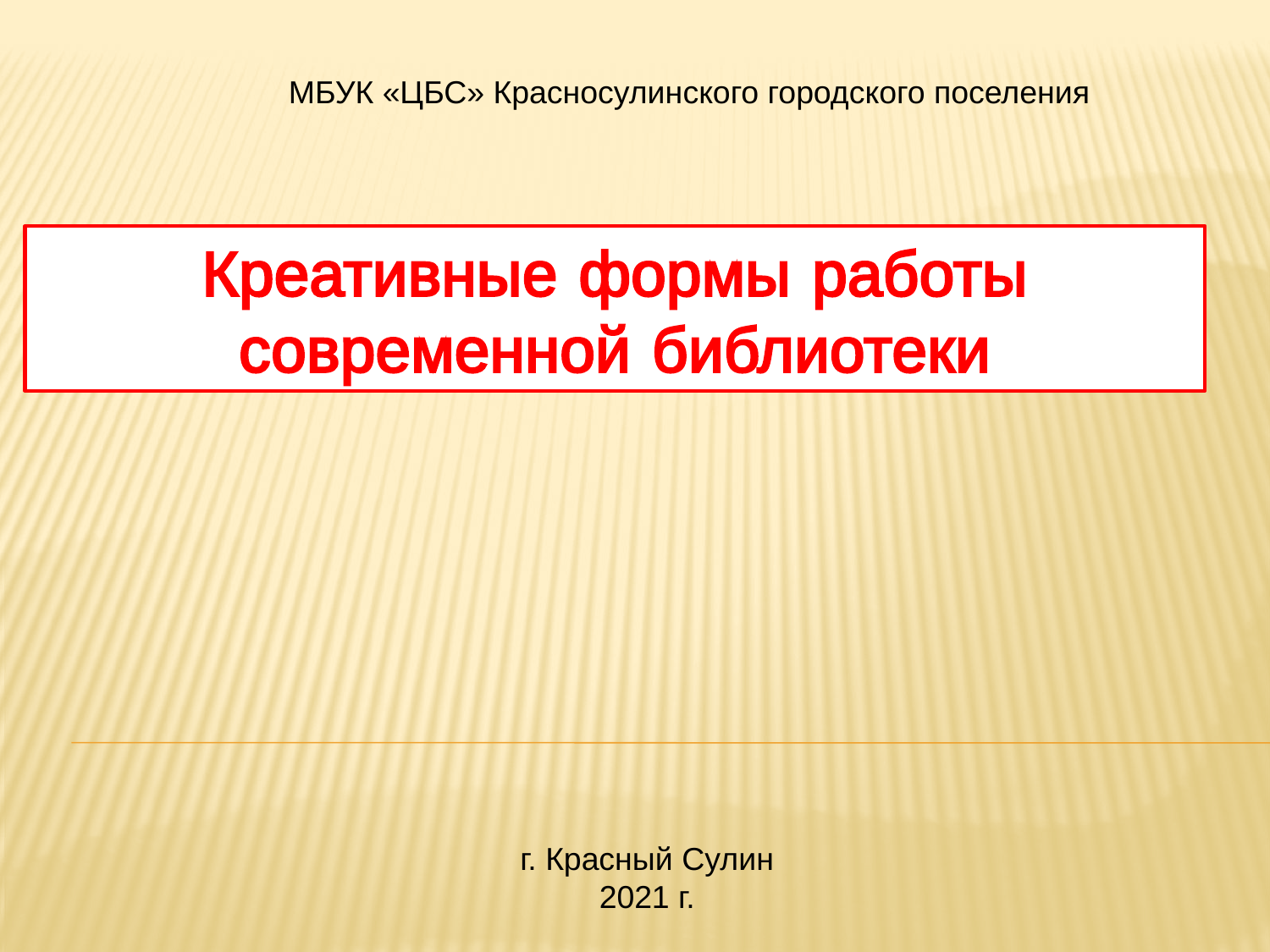

МБУК «ЦБС» Красносулинского городского поселения
Креативные формы работы современной библиотеки
г. Красный Сулин
2021 г.